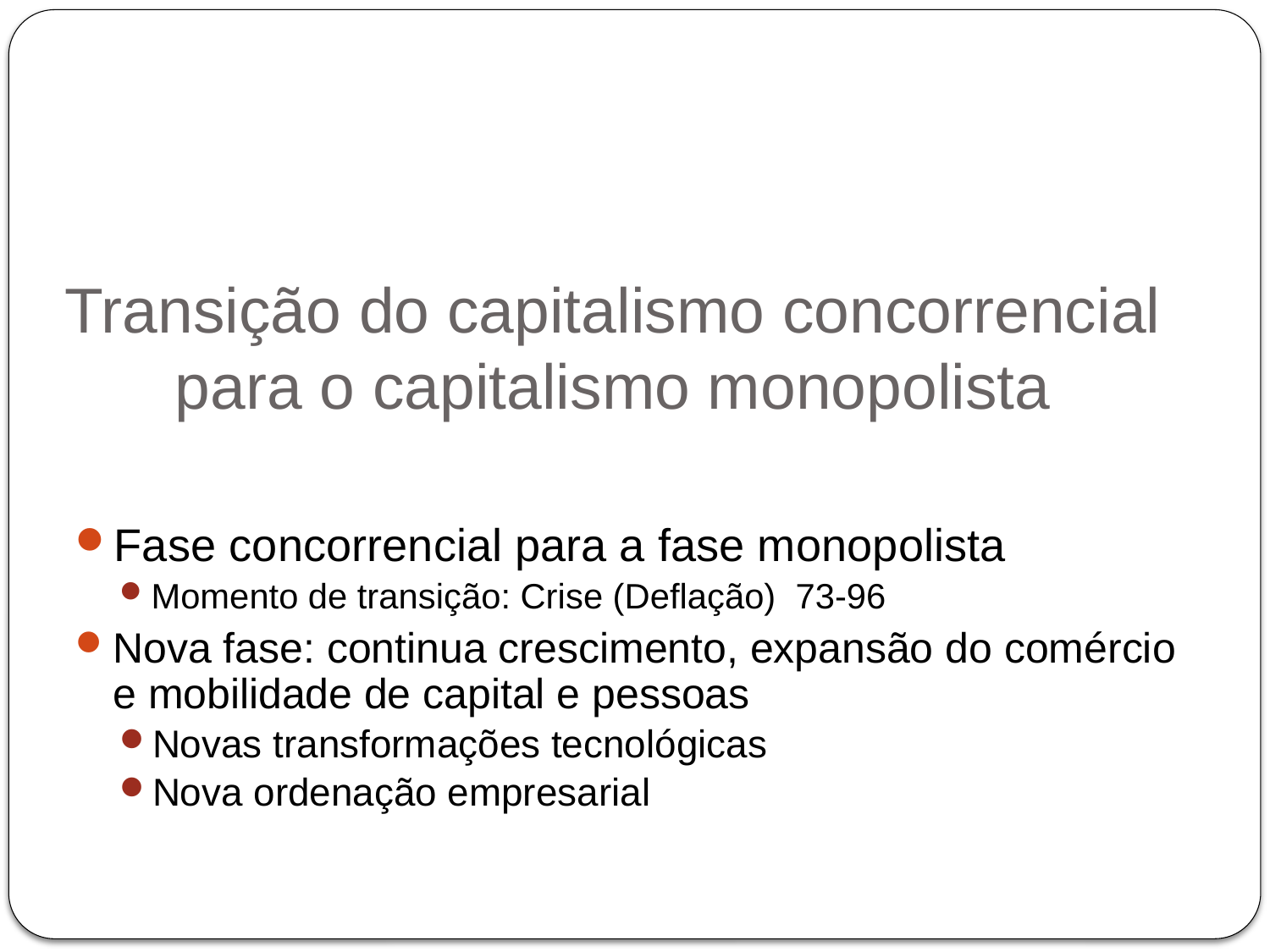

# Transição do capitalismo concorrencial para o capitalismo monopolista
Fase concorrencial para a fase monopolista
Momento de transição: Crise (Deflação)  73-96
Nova fase: continua crescimento, expansão do comércio e mobilidade de capital e pessoas
Novas transformações tecnológicas
Nova ordenação empresarial